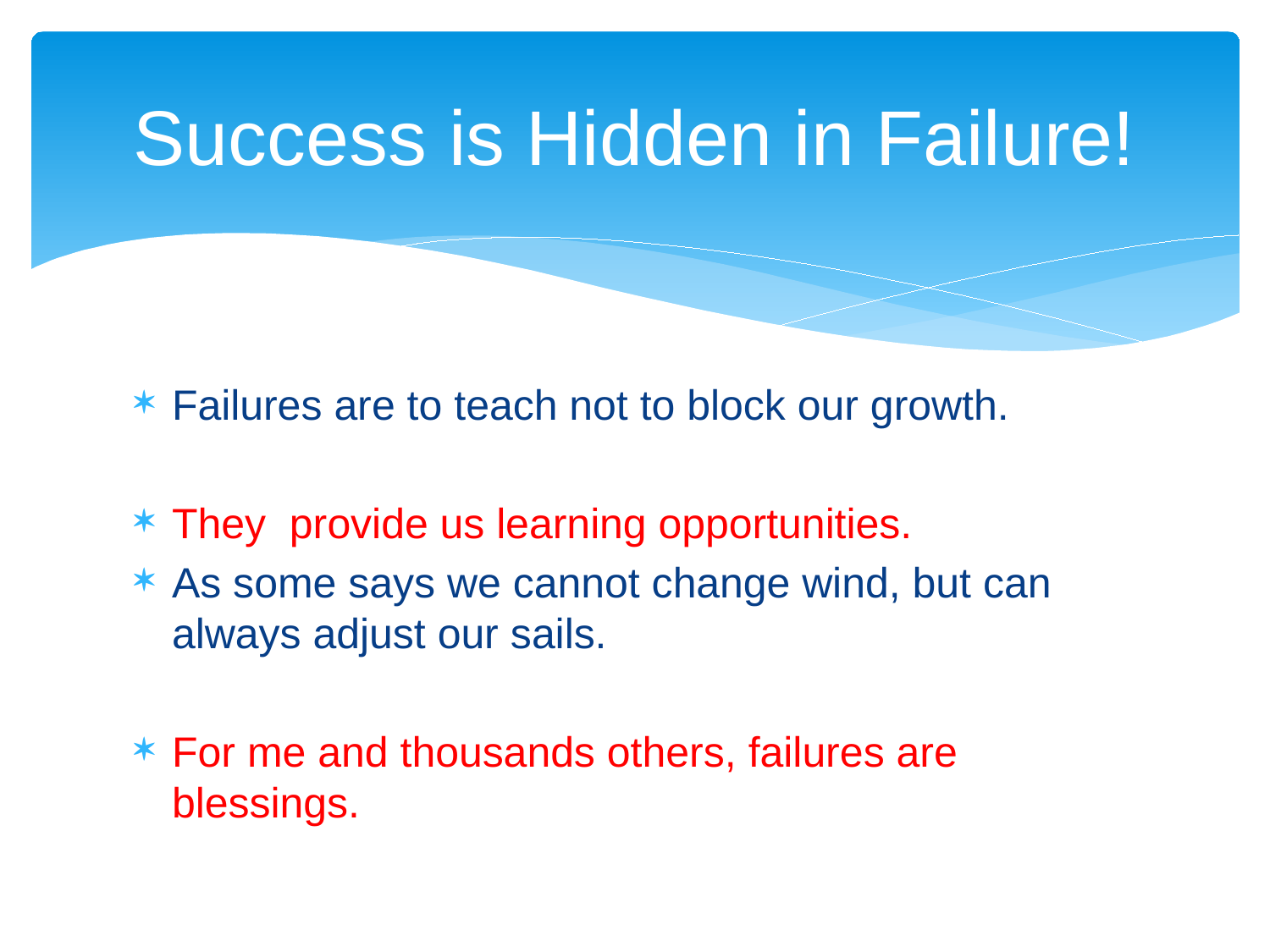

# Success is Hidden in Failure!
Failures are to teach not to block our growth.

They  provide us learning opportunities.
As some says we cannot change wind, but can always adjust our sails.

For me and thousands others, failures are blessings.